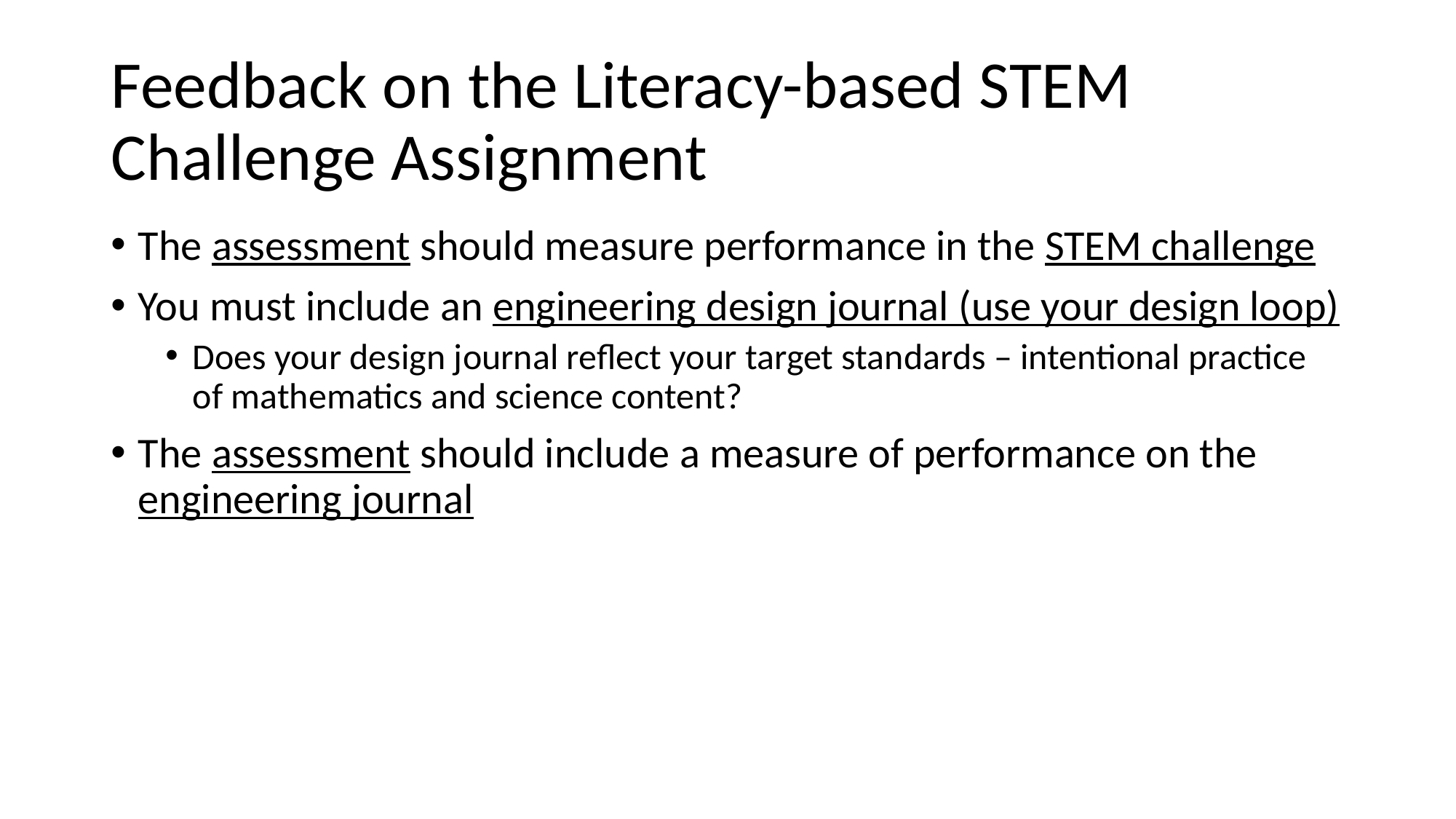

# Feedback on the Literacy-based STEM Challenge Assignment
The assessment should measure performance in the STEM challenge
You must include an engineering design journal (use your design loop)
Does your design journal reflect your target standards – intentional practice of mathematics and science content?
The assessment should include a measure of performance on the engineering journal